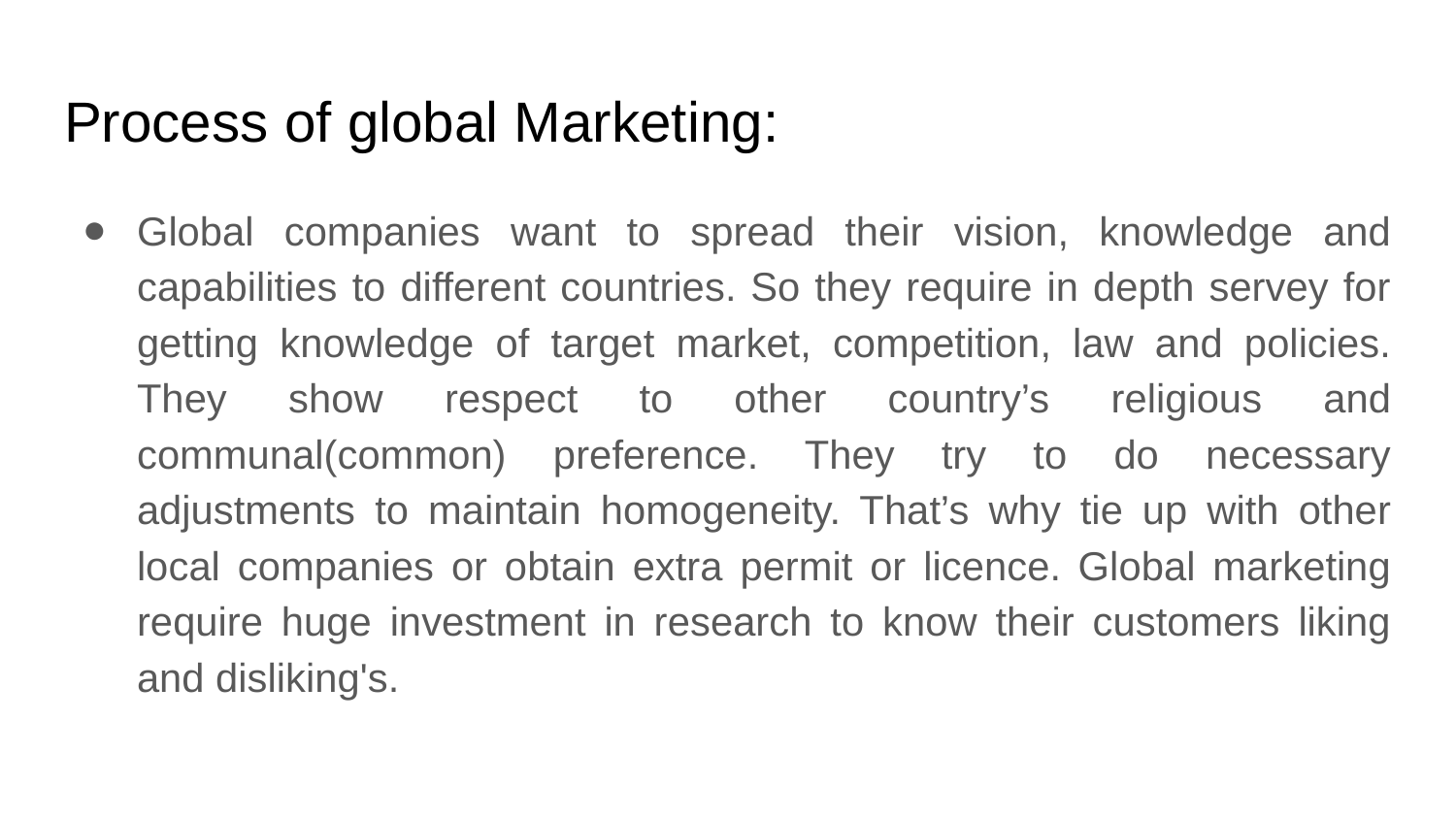

# Process of global Marketing:
Global companies want to spread their vision, knowledge and capabilities to different countries. So they require in depth servey for getting knowledge of target market, competition, law and policies. They show respect to other country’s religious and communal(common) preference. They try to do necessary adjustments to maintain homogeneity. That’s why tie up with other local companies or obtain extra permit or licence. Global marketing require huge investment in research to know their customers liking and disliking's.